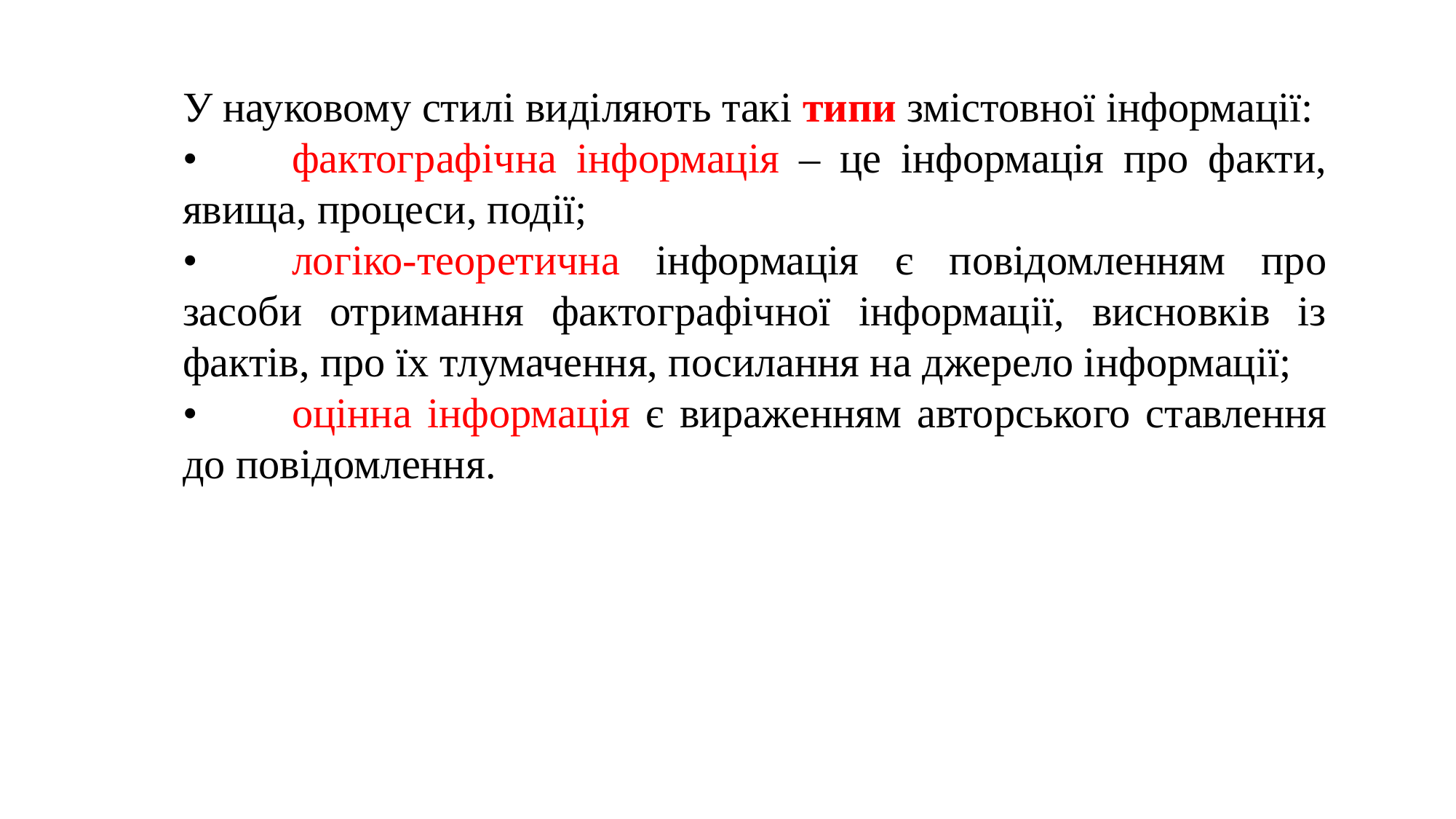

У науковому стилі виділяють такі типи змістовної інформації:
•	фактографічна інформація – це інформація про факти, явища, процеси, події;
•	логіко-теоретична інформація є повідомленням про засоби отримання фактографічної інформації, висновків із фактів, про їх тлумачення, посилання на джерело інформації;
•	оцінна інформація є вираженням авторського ставлення до повідомлення.